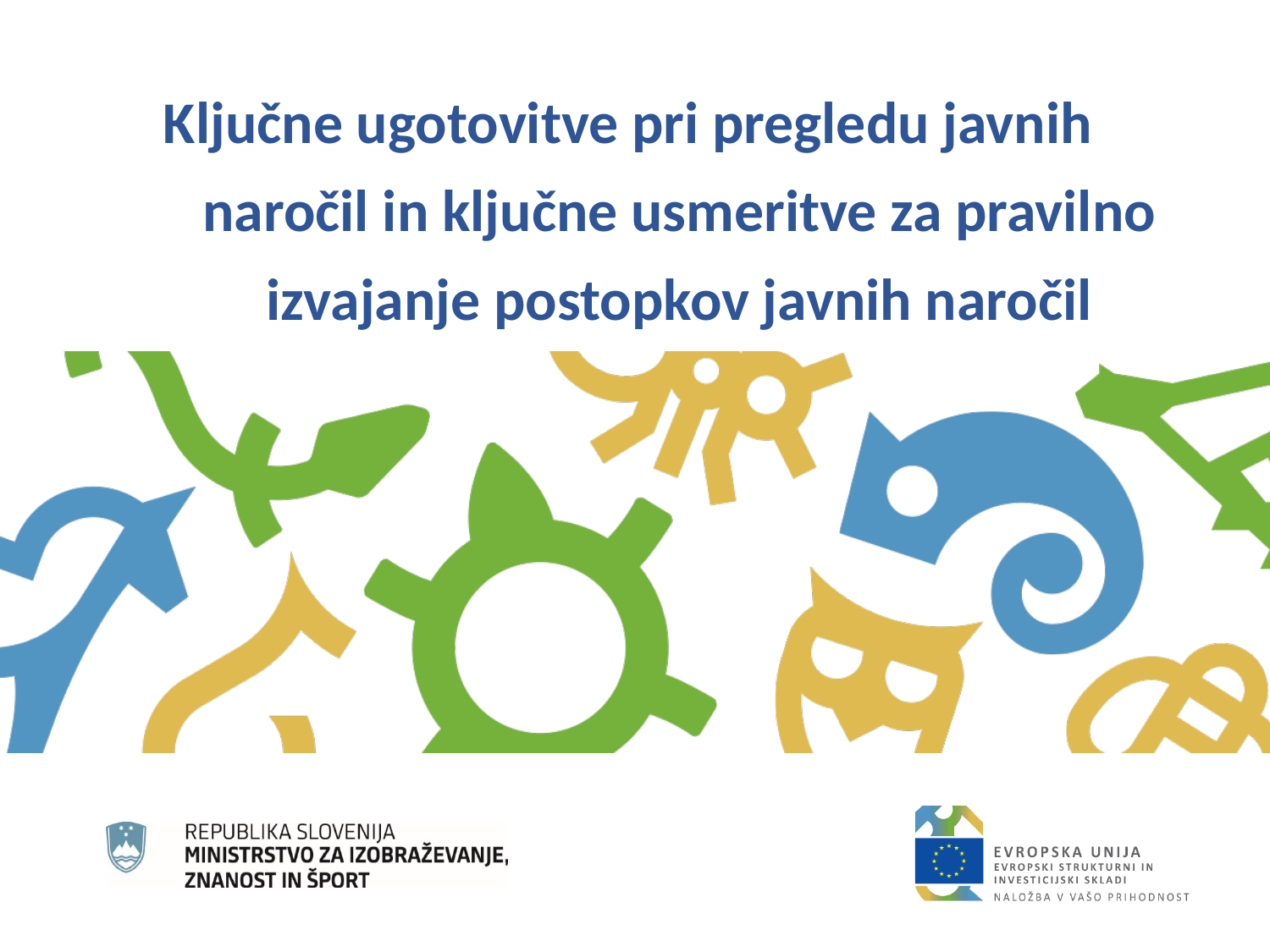

# Ključne ugotovitve pri pregledu javnih naročil in ključne usmeritve za pravilno izvajanje postopkov javnih naročil